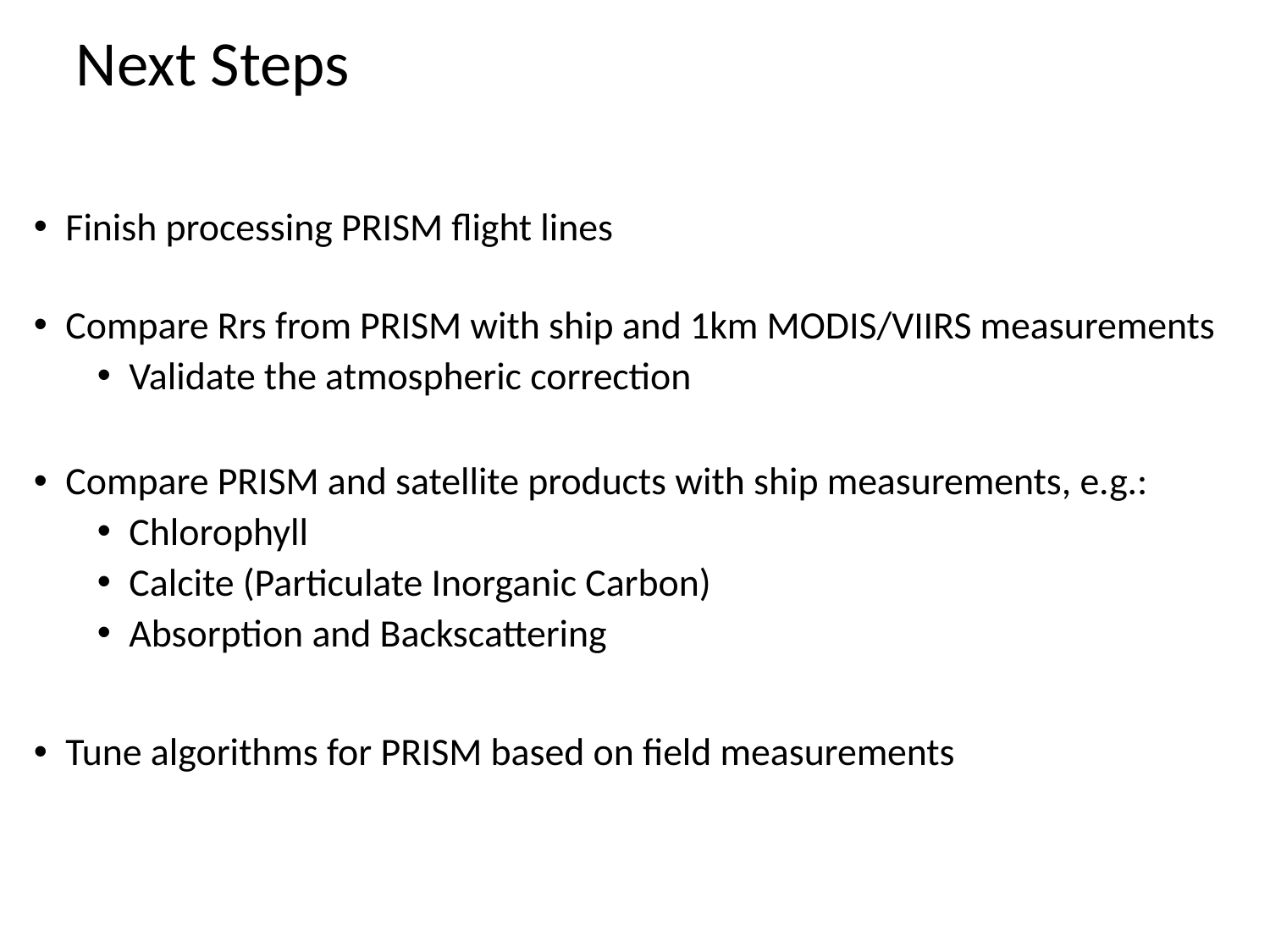

# Next Steps
Finish processing PRISM flight lines

Compare Rrs from PRISM with ship and 1km MODIS/VIIRS measurements
Validate the atmospheric correction

Compare PRISM and satellite products with ship measurements, e.g.:
Chlorophyll
Calcite (Particulate Inorganic Carbon)
Absorption and Backscattering

Tune algorithms for PRISM based on field measurements